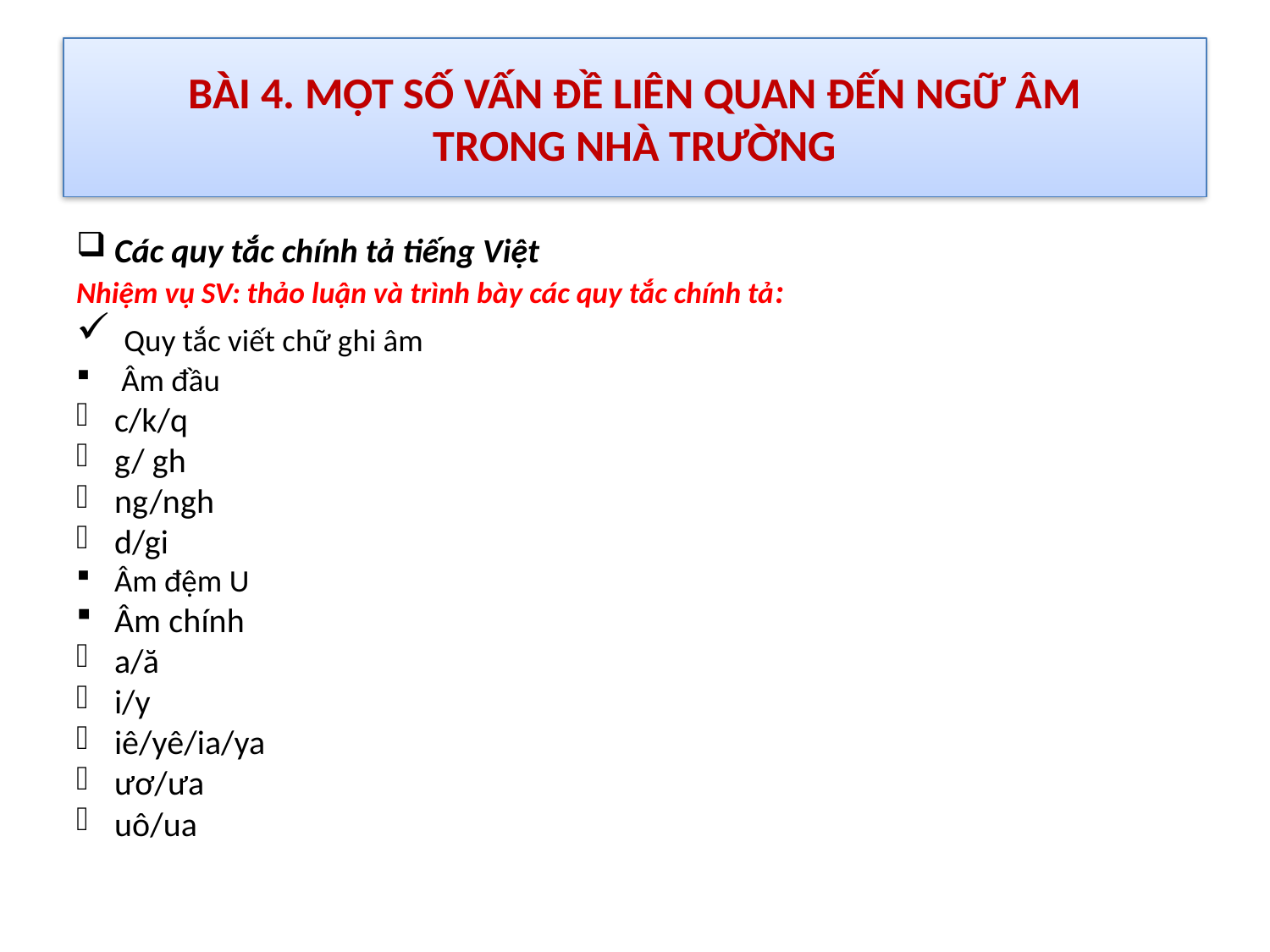

# BÀI 4. MỘT SỐ VẤN ĐỀ LIÊN QUAN ĐẾN NGỮ ÂM TRONG NHÀ TRƯỜNG
Các quy tắc chính tả tiếng Việt
Nhiệm vụ SV: thảo luận và trình bày các quy tắc chính tả:
 Quy tắc viết chữ ghi âm
 Âm đầu
c/k/q
g/ gh
ng/ngh
d/gi
Âm đệm U
Âm chính
a/ă
i/y
iê/yê/ia/ya
ươ/ưa
uô/ua